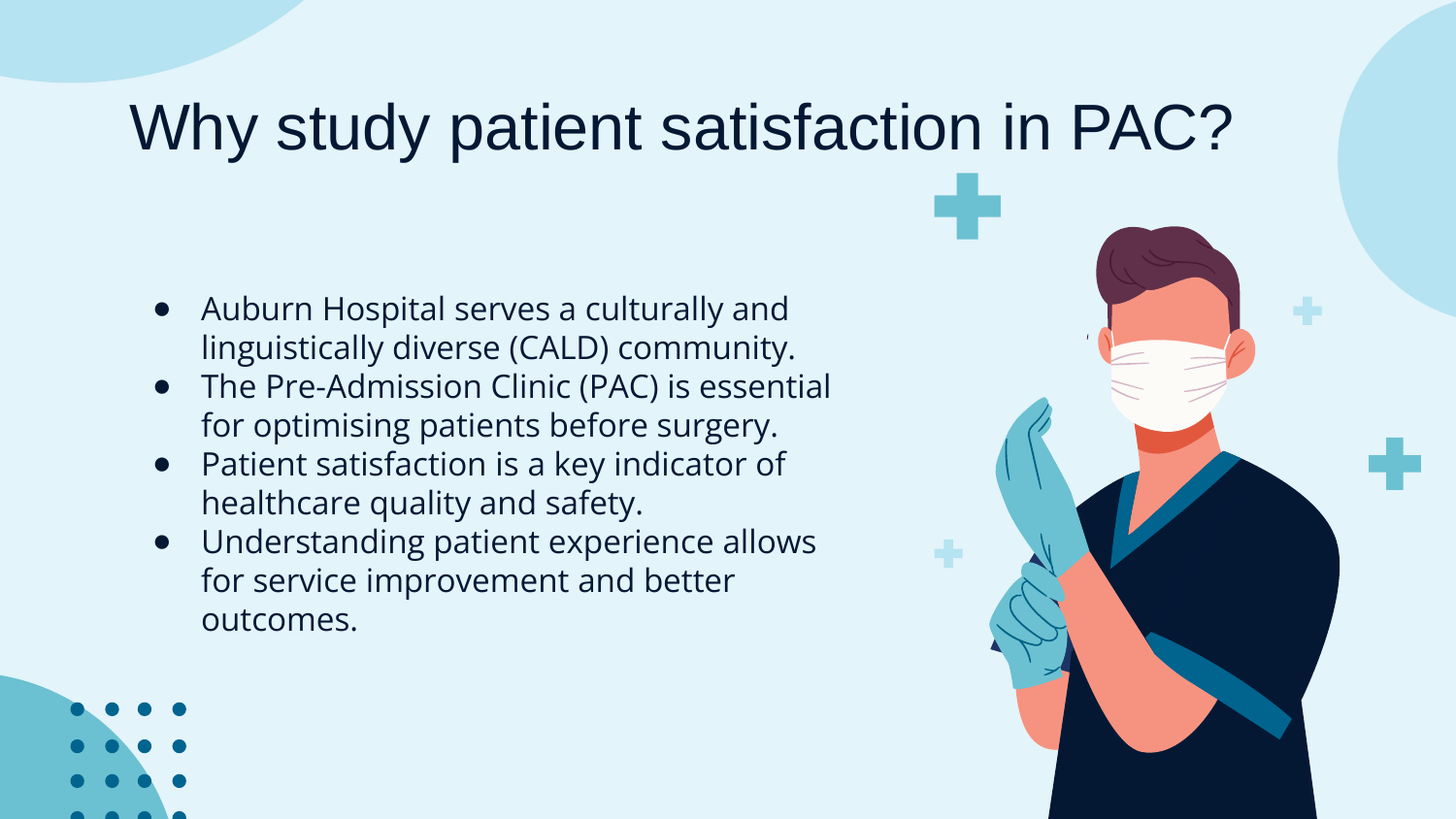

# Why study patient satisfaction in PAC?

Auburn Hospital serves a culturally and linguistically diverse (CALD) community.
The Pre-Admission Clinic (PAC) is essential for optimising patients before surgery.
Patient satisfaction is a key indicator of healthcare quality and safety.
Understanding patient experience allows for service improvement and better outcomes.